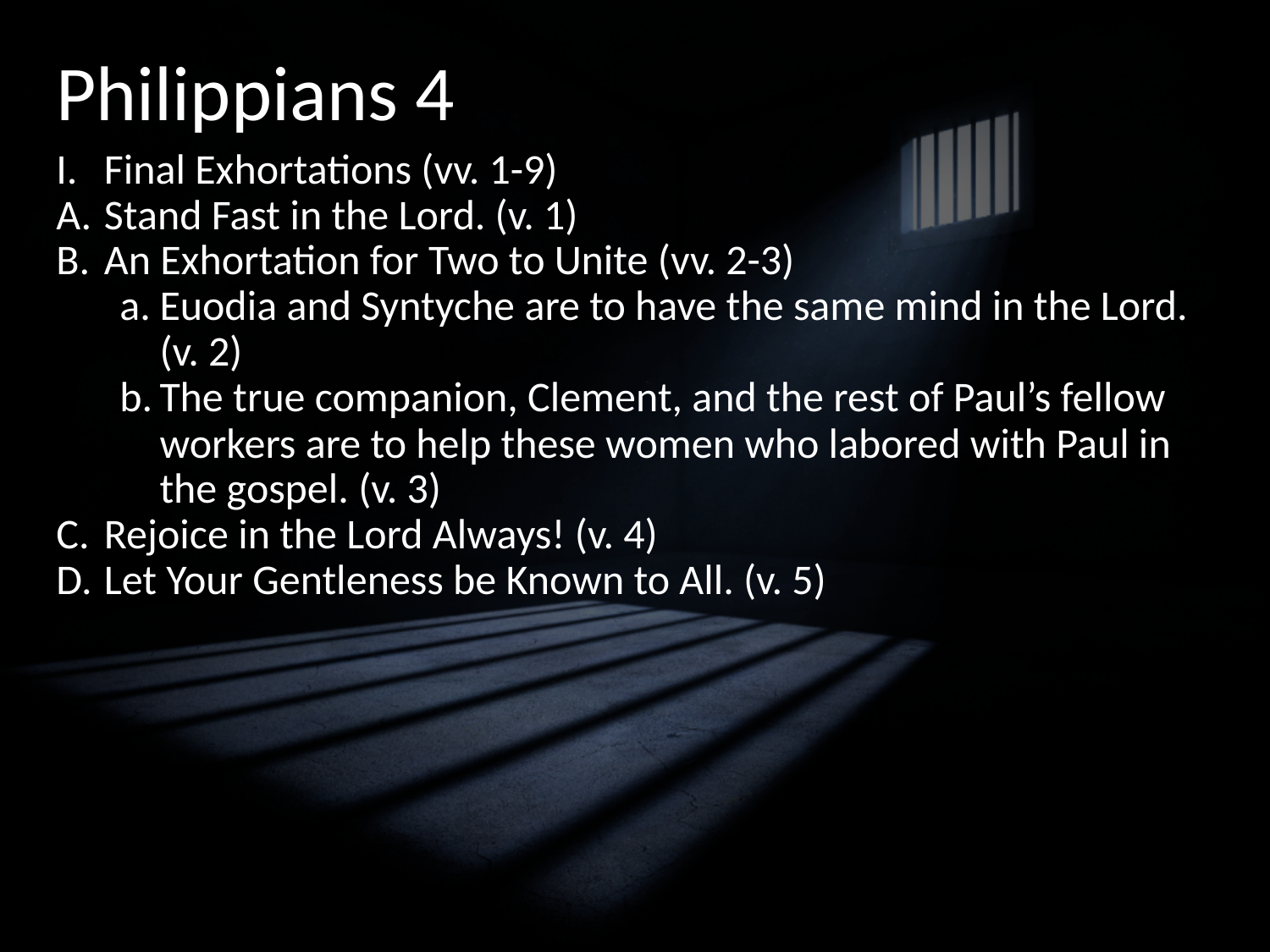

# Philippians 4
Final Exhortations (vv. 1-9)
Stand Fast in the Lord. (v. 1)
An Exhortation for Two to Unite (vv. 2-3)
Euodia and Syntyche are to have the same mind in the Lord. (v. 2)
The true companion, Clement, and the rest of Paul’s fellow workers are to help these women who labored with Paul in the gospel. (v. 3)
Rejoice in the Lord Always! (v. 4)
Let Your Gentleness be Known to All. (v. 5)